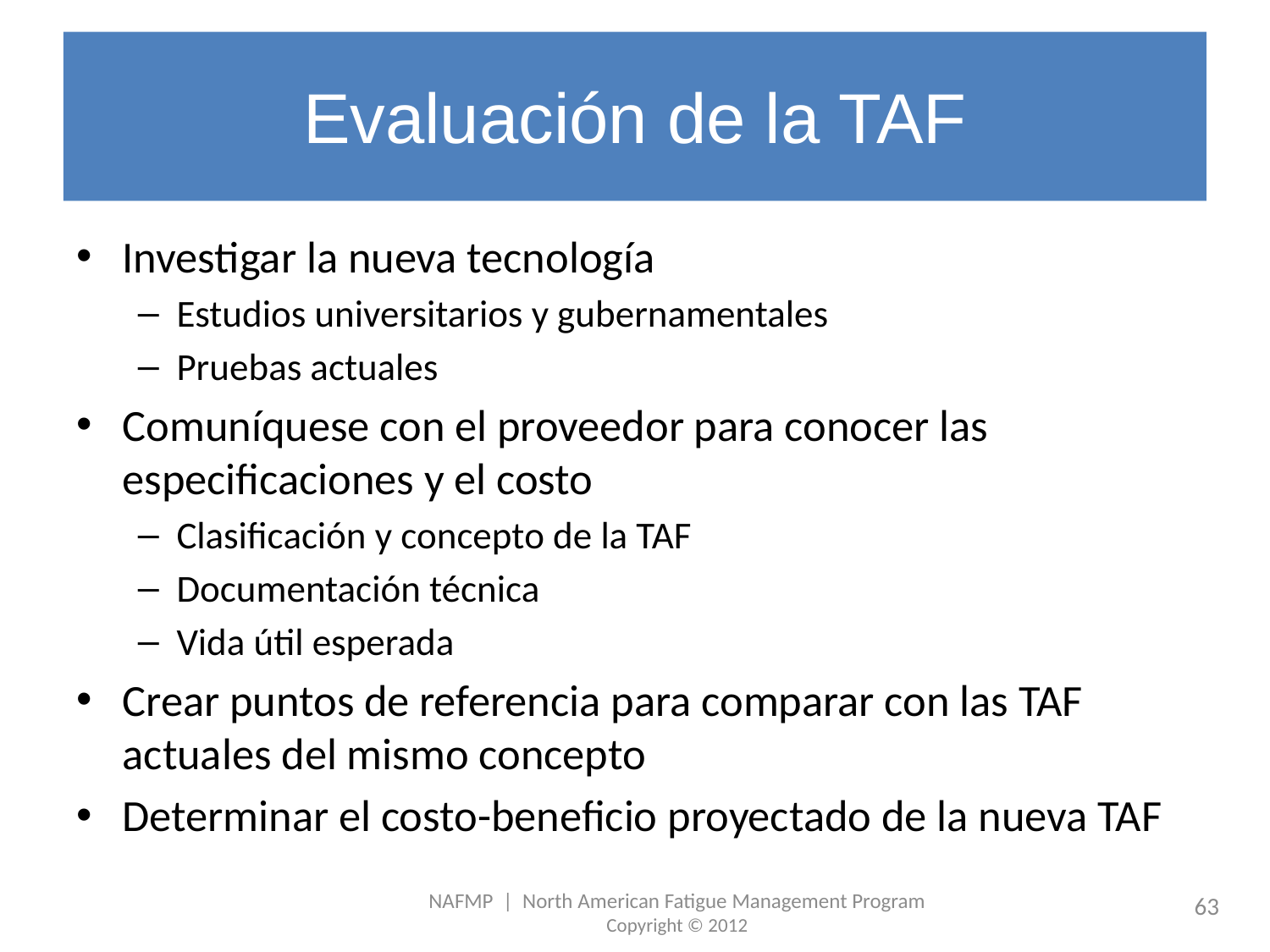

# Evaluación de la TAF
Investigar la nueva tecnología
Estudios universitarios y gubernamentales
Pruebas actuales
Comuníquese con el proveedor para conocer las especificaciones y el costo
Clasificación y concepto de la TAF
Documentación técnica
Vida útil esperada
Crear puntos de referencia para comparar con las TAF actuales del mismo concepto
Determinar el costo-beneficio proyectado de la nueva TAF